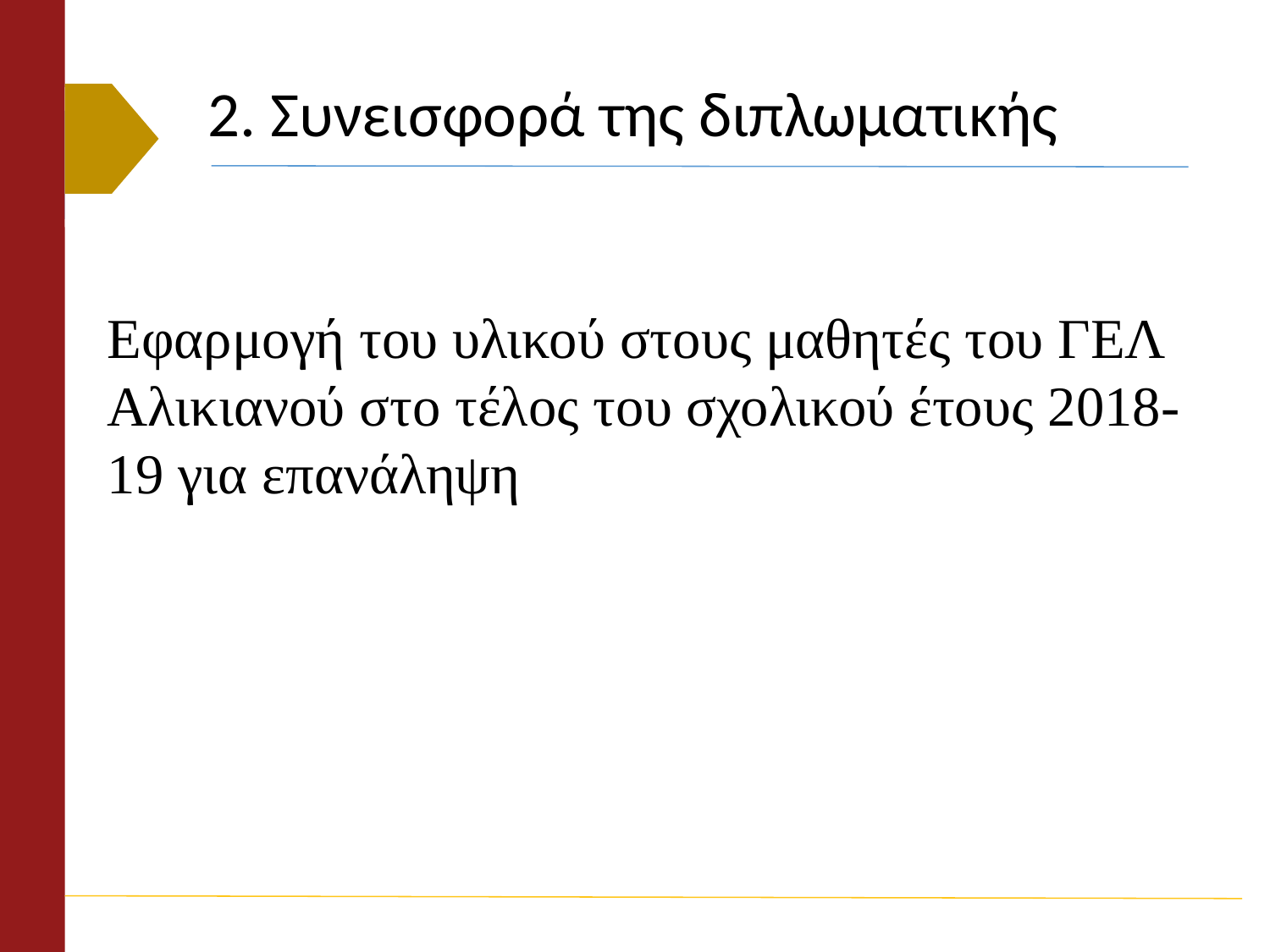

# 2. Συνεισφορά της διπλωματικής
Εφαρμογή του υλικού στους μαθητές του ΓΕΛ Αλικιανού στο τέλος του σχολικού έτους 2018-19 για επανάληψη